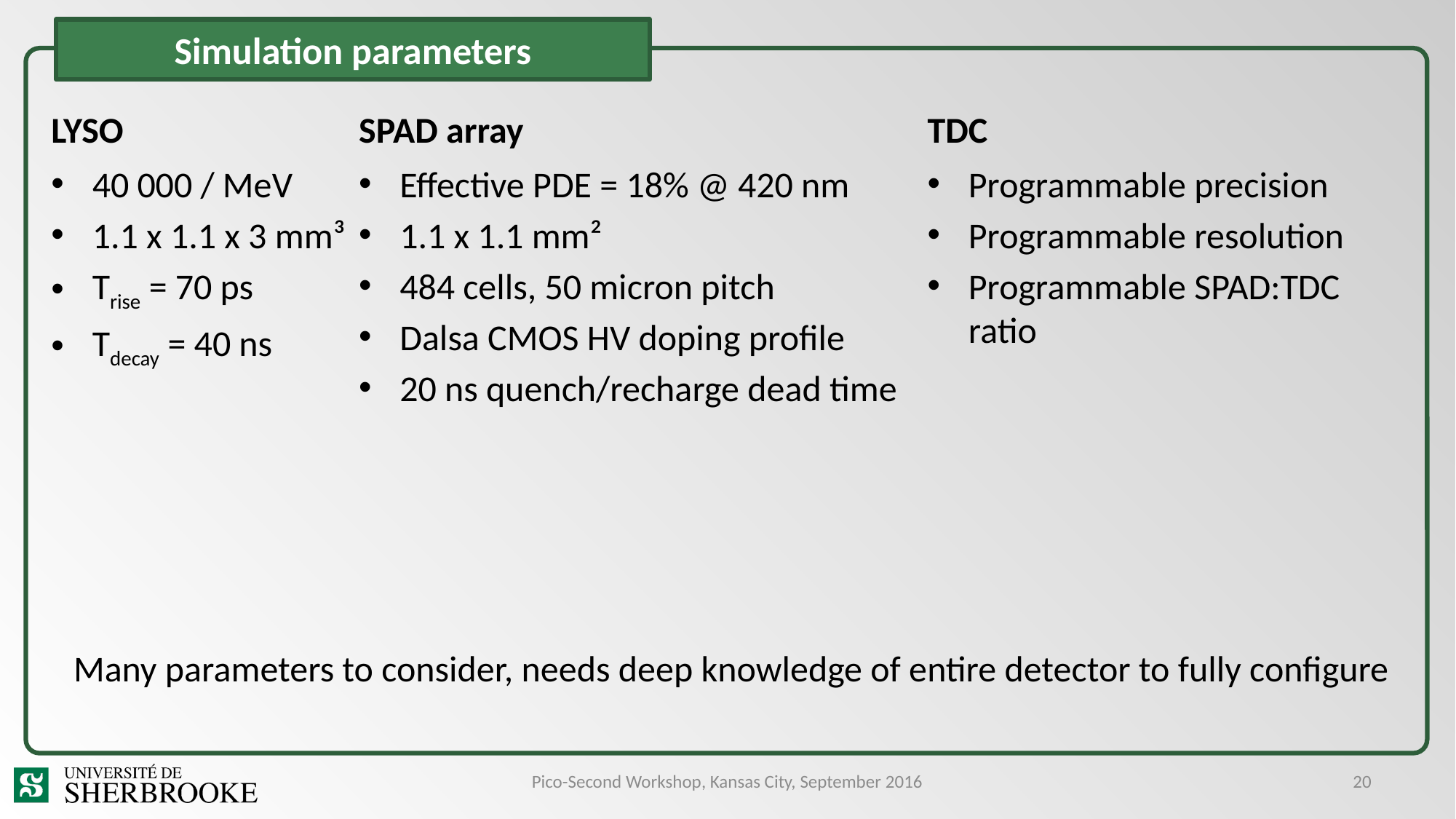

# Simulation parameters
LYSO
SPAD array
TDC
40 000 / MeV
1.1 x 1.1 x 3 mm³
Trise = 70 ps
Tdecay = 40 ns
Effective PDE = 18% @ 420 nm
1.1 x 1.1 mm²
484 cells, 50 micron pitch
Dalsa CMOS HV doping profile
20 ns quench/recharge dead time
Programmable precision
Programmable resolution
Programmable SPAD:TDC ratio
Many parameters to consider, needs deep knowledge of entire detector to fully configure
Pico-Second Workshop, Kansas City, September 2016
20